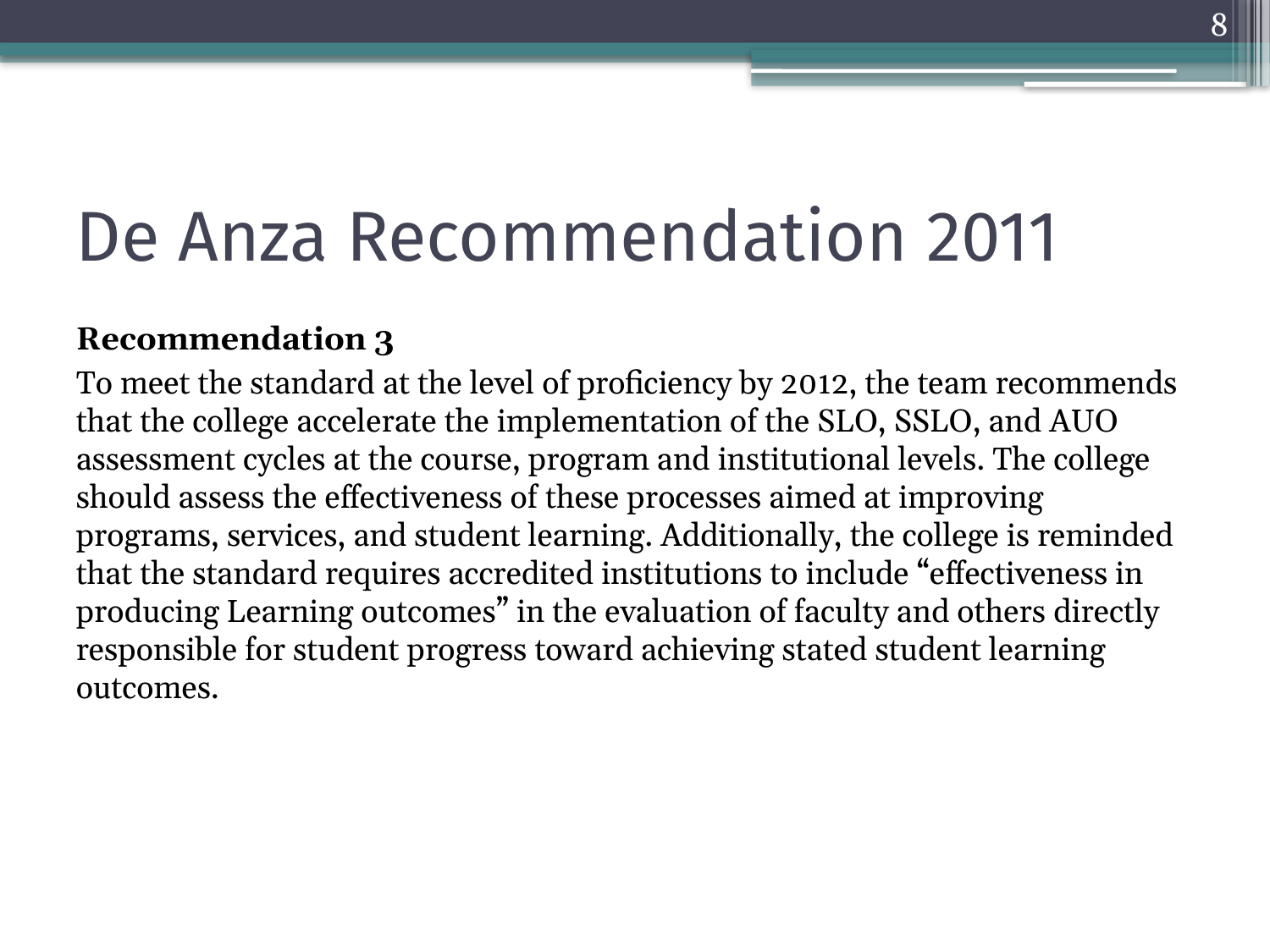

8
# De Anza Recommendation 2011
Recommendation 3
To meet the standard at the level of proficiency by 2012, the team recommends that the college accelerate the implementation of the SLO, SSLO, and AUO assessment cycles at the course, program and institutional levels. The college should assess the effectiveness of these processes aimed at improving programs, services, and student learning. Additionally, the college is reminded that the standard requires accredited institutions to include “effectiveness in producing Learning outcomes” in the evaluation of faculty and others directly responsible for student progress toward achieving stated student learning outcomes.